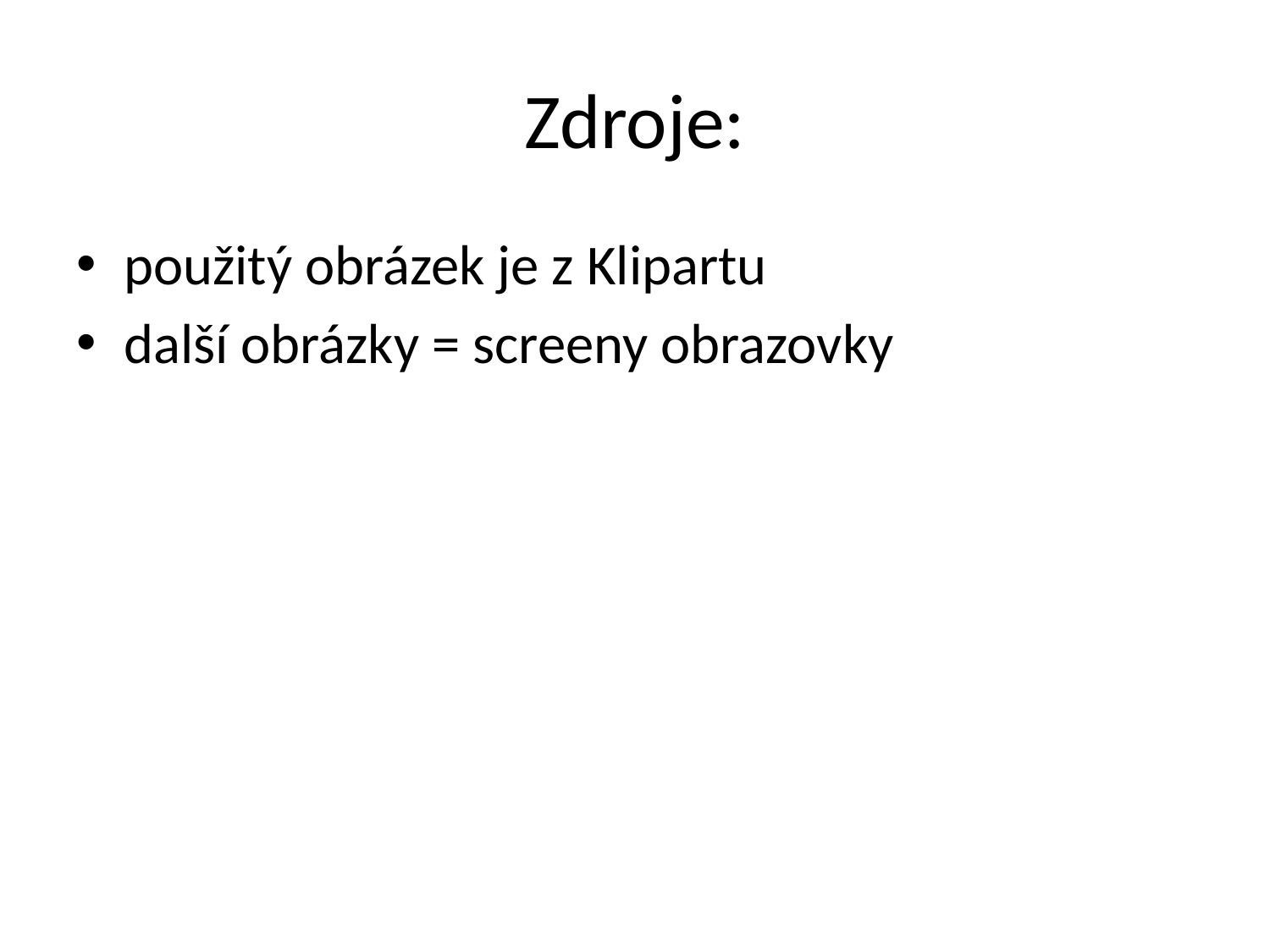

# Zdroje:
použitý obrázek je z Klipartu
další obrázky = screeny obrazovky